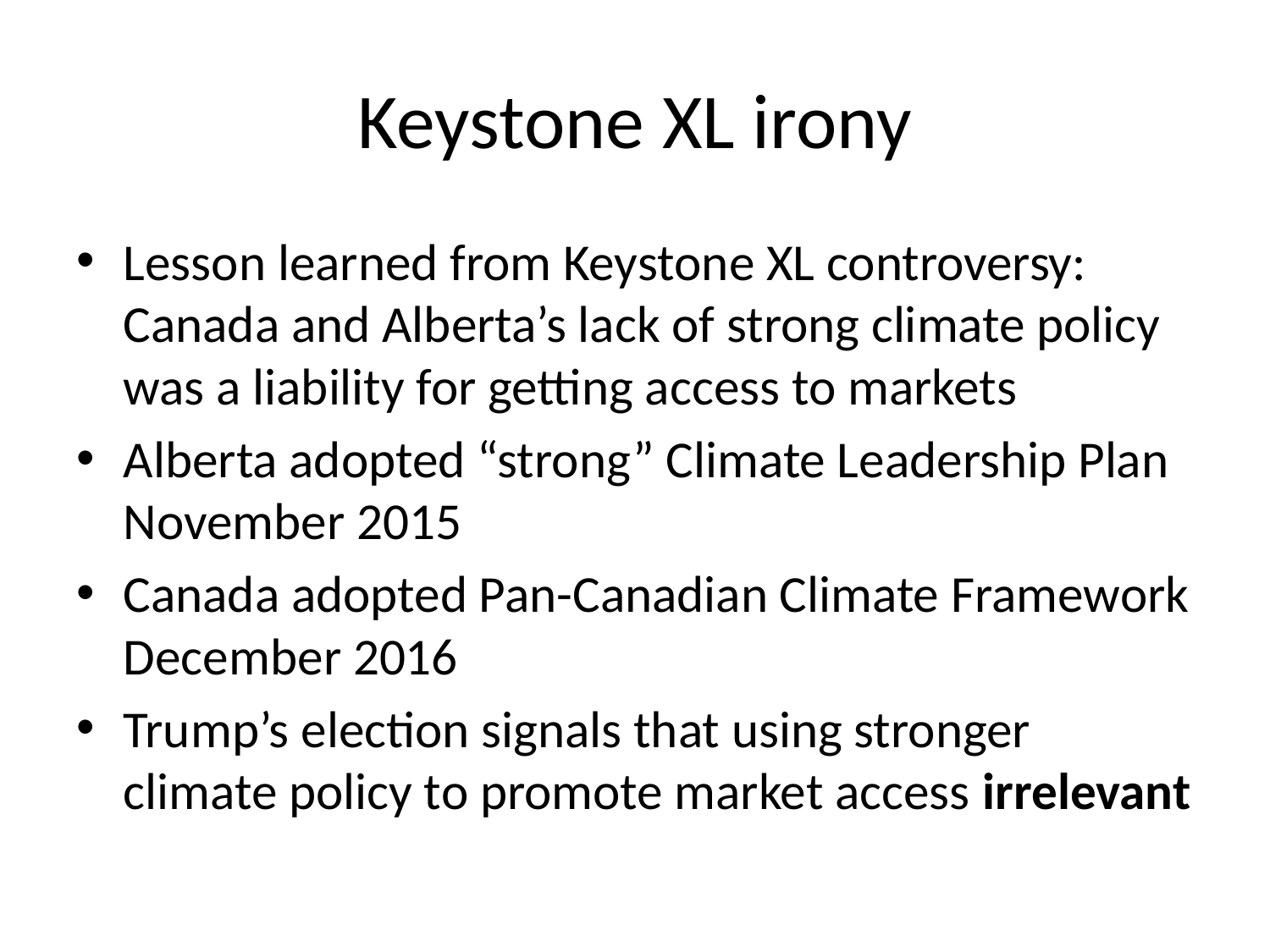

# Keystone XL irony
Lesson learned from Keystone XL controversy: Canada and Alberta’s lack of strong climate policy was a liability for getting access to markets
Alberta adopted “strong” Climate Leadership Plan November 2015
Canada adopted Pan-Canadian Climate Framework December 2016
Trump’s election signals that using stronger climate policy to promote market access irrelevant